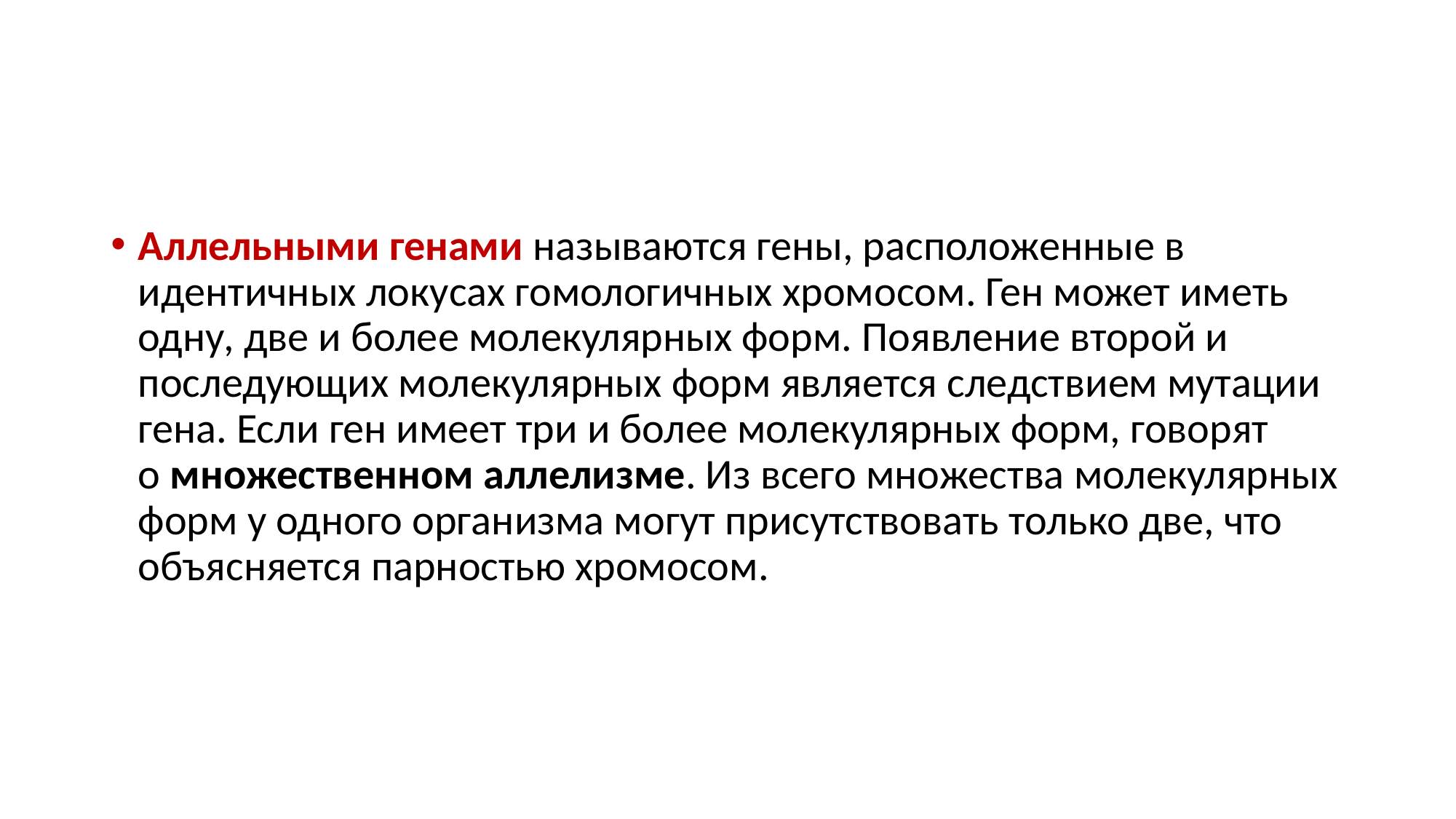

Аллельными генами называются гены, расположенные в идентичных локусах гомологичных хромосом. Ген может иметь одну, две и более молекулярных форм. Появление второй и последующих молекулярных форм является следствием мутации гена. Если ген имеет три и более молекулярных форм, говорят о множественном аллелизме. Из всего множества молекулярных форм у одного организма могут присутствовать только две, что объясняется парностью хромосом.